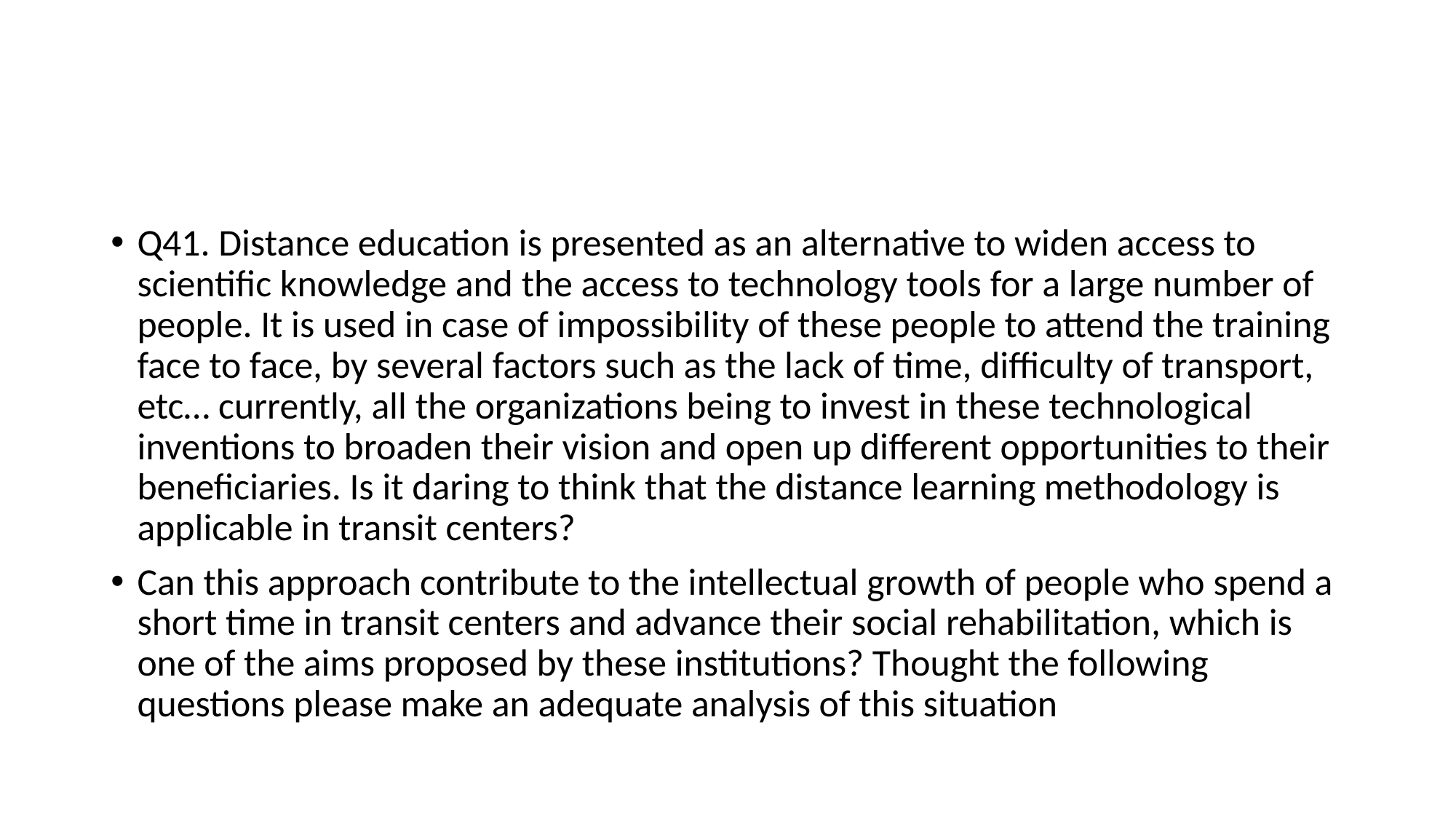

#
Q41. Distance education is presented as an alternative to widen access to scientific knowledge and the access to technology tools for a large number of people. It is used in case of impossibility of these people to attend the training face to face, by several factors such as the lack of time, difficulty of transport, etc… currently, all the organizations being to invest in these technological inventions to broaden their vision and open up different opportunities to their beneficiaries. Is it daring to think that the distance learning methodology is applicable in transit centers?
Can this approach contribute to the intellectual growth of people who spend a short time in transit centers and advance their social rehabilitation, which is one of the aims proposed by these institutions? Thought the following questions please make an adequate analysis of this situation